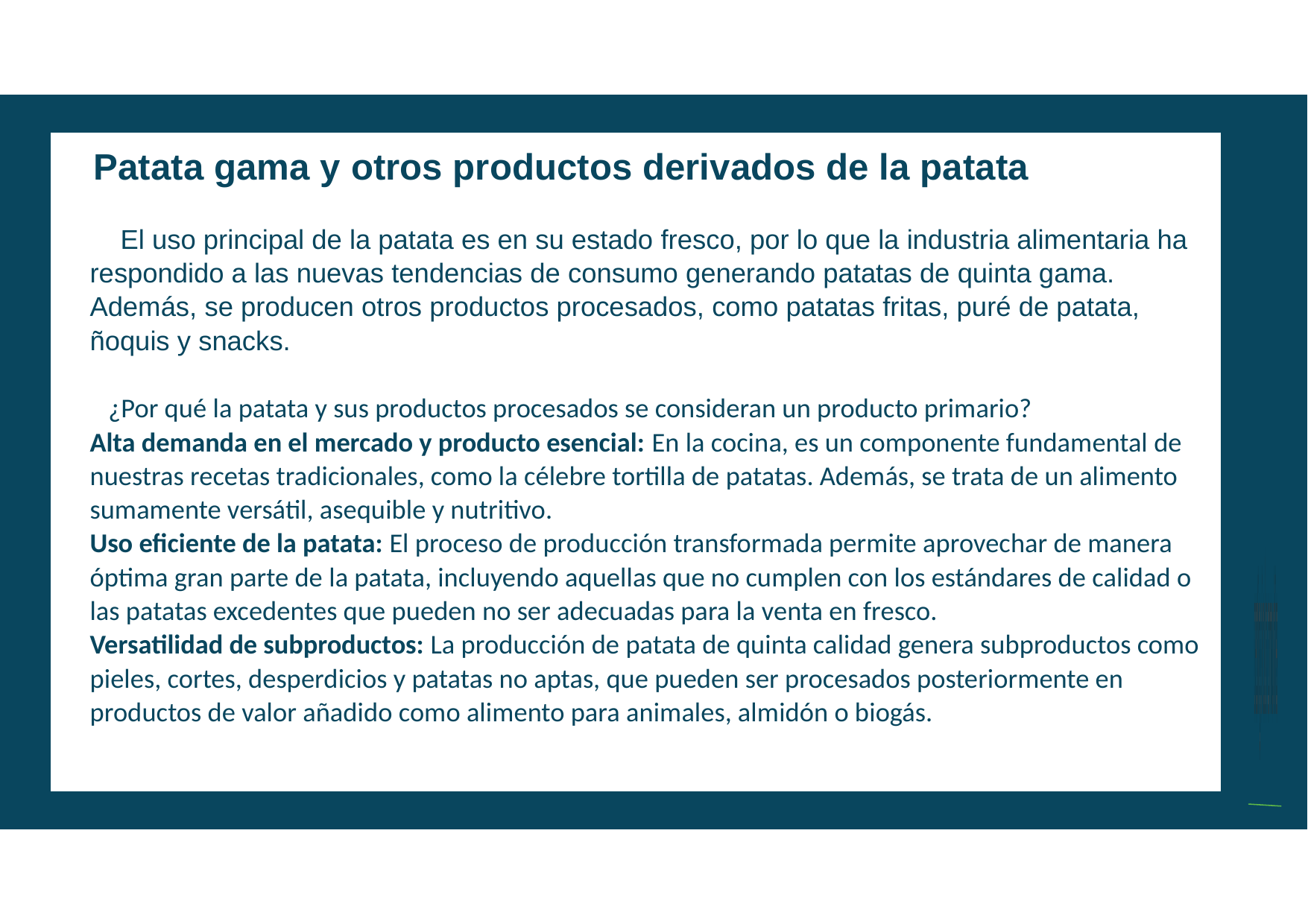

a

Patata gama y otros productos derivados de la patata

    El uso principal de la patata es en su estado fresco, por lo que la industria alimentaria ha respondido a las nuevas tendencias de consumo generando patatas de quinta gama. Además, se producen otros productos procesados, como patatas fritas, puré de patata, ñoquis y snacks.

   ¿Por qué la patata y sus productos procesados se consideran un producto primario?
Alta demanda en el mercado y producto esencial: En la cocina, es un componente fundamental de nuestras recetas tradicionales, como la célebre tortilla de patatas. Además, se trata de un alimento sumamente versátil, asequible y nutritivo.
Uso eficiente de la patata: El proceso de producción transformada permite aprovechar de manera óptima gran parte de la patata, incluyendo aquellas que no cumplen con los estándares de calidad o las patatas excedentes que pueden no ser adecuadas para la venta en fresco.
Versatilidad de subproductos: La producción de patata de quinta calidad genera subproductos como pieles, cortes, desperdicios y patatas no aptas, que pueden ser procesados posteriormente en productos de valor añadido como alimento para animales, almidón o biogás.